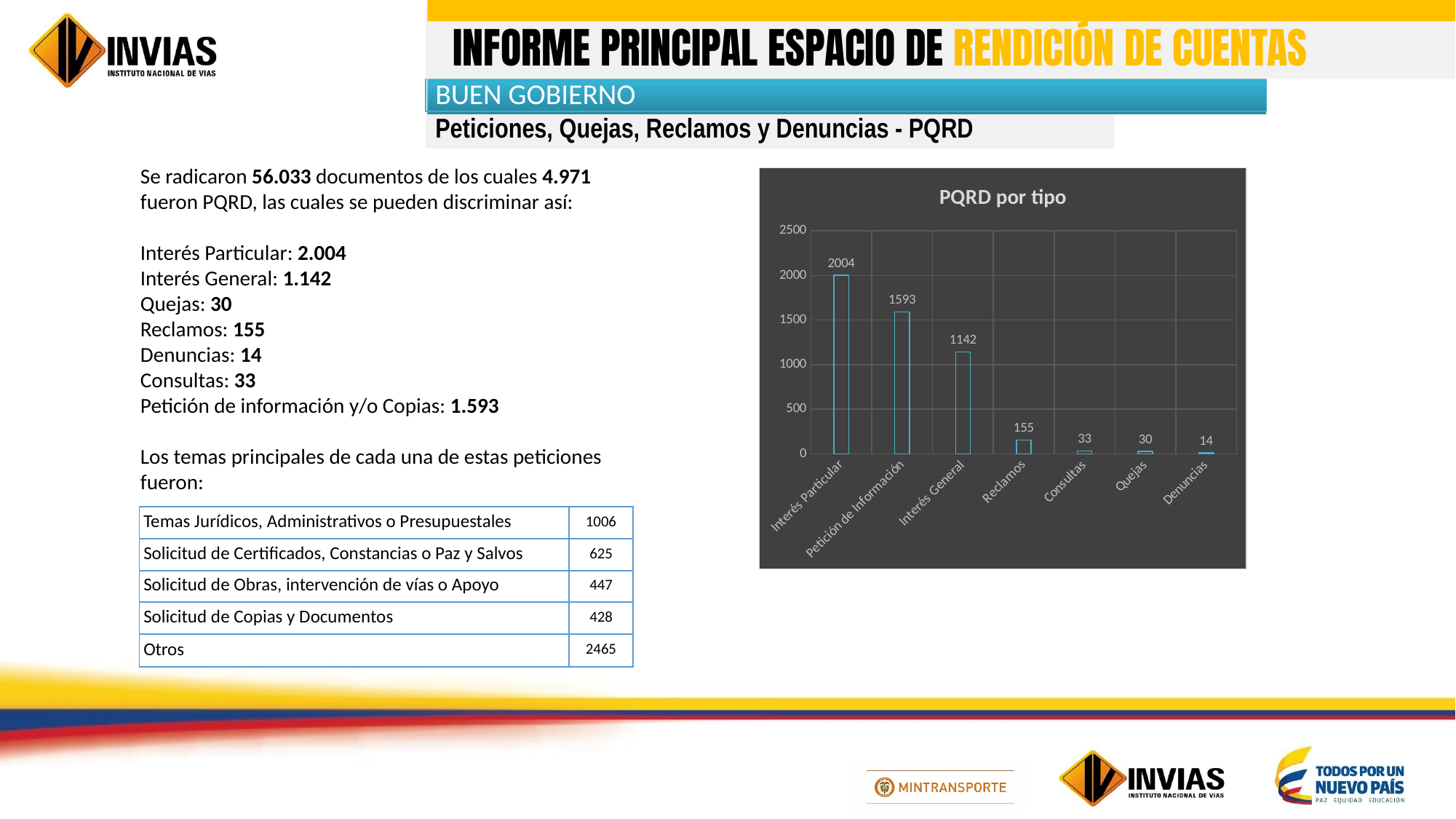

BUEN GOBIERNO
Peticiones, Quejas, Reclamos y Denuncias - PQRD
Se radicaron 56.033 documentos de los cuales 4.971 fueron PQRD, las cuales se pueden discriminar así:

Interés Particular: 2.004
Interés General: 1.142
Quejas: 30
Reclamos: 155
Denuncias: 14
Consultas: 33
Petición de información y/o Copias: 1.593

Los temas principales de cada una de estas peticiones fueron:

### Chart: PQRD por tipo

| Category |  |
|---|---|
| Interés Particular | 2004.0 |
| Petición de Información | 1593.0 |
| Interés General | 1142.0 |
| Reclamos | 155.0 |
| Consultas | 33.0 |
| Quejas | 30.0 |
| Denuncias | 14.0 |
| Temas Jurídicos, Administrativos o Presupuestales | 1006 |
| --- | --- |
| Solicitud de Certificados, Constancias o Paz y Salvos | 625 |
| Solicitud de Obras, intervención de vías o Apoyo | 447 |
| Solicitud de Copias y Documentos | 428 |
| Otros | 2465 |